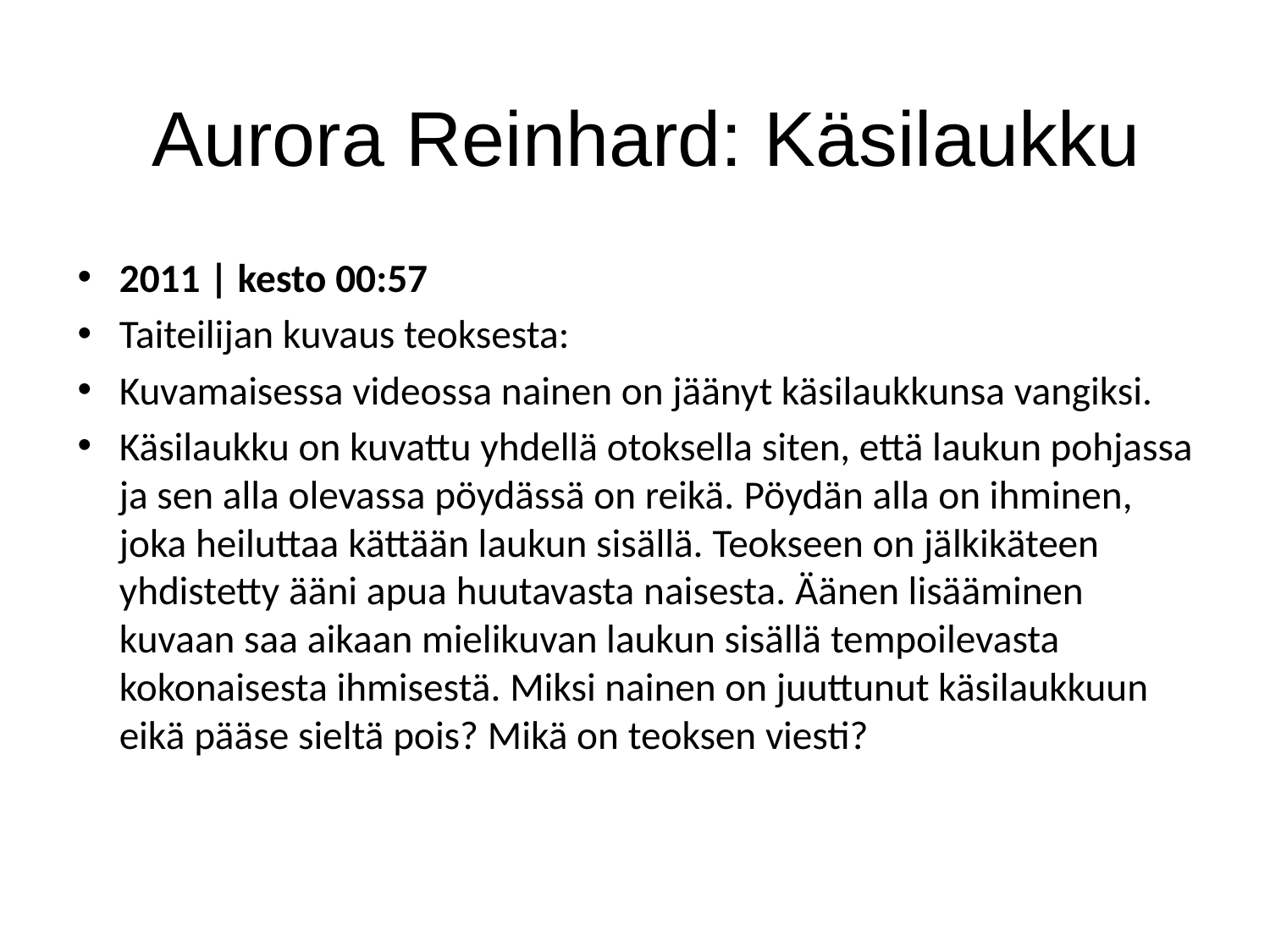

# Aurora Reinhard: Käsilaukku
2011 | kesto 00:57
Taiteilijan kuvaus teoksesta:
Kuvamaisessa videossa nainen on jäänyt käsilaukkunsa vangiksi.
Käsilaukku on kuvattu yhdellä otoksella siten, että laukun pohjassa ja sen alla olevassa pöydässä on reikä. Pöydän alla on ihminen, joka heiluttaa kättään laukun sisällä. Teokseen on jälkikäteen yhdistetty ääni apua huutavasta naisesta. Äänen lisääminen kuvaan saa aikaan mielikuvan laukun sisällä tempoilevasta kokonaisesta ihmisestä. Miksi nainen on juuttunut käsilaukkuun eikä pääse sieltä pois? Mikä on teoksen viesti?